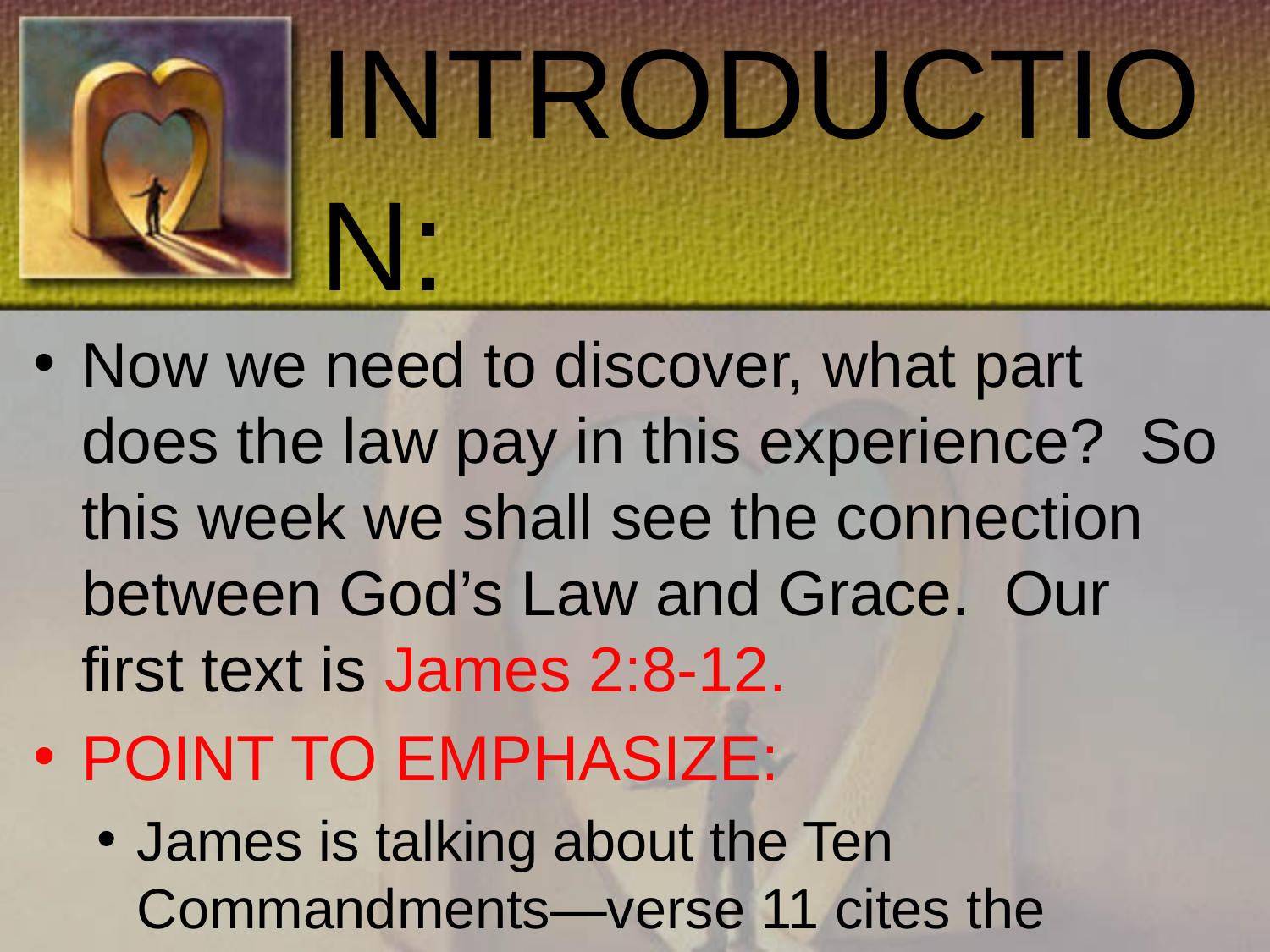

# INTRODUCTION:
Now we need to discover, what part does the law pay in this experience?  So this week we shall see the connection between God’s Law and Grace.  Our first text is James 2:8-12.
POINT TO EMPHASIZE:
James is talking about the Ten Commandments—verse 11 cites the seventh and the sixth Commandments.